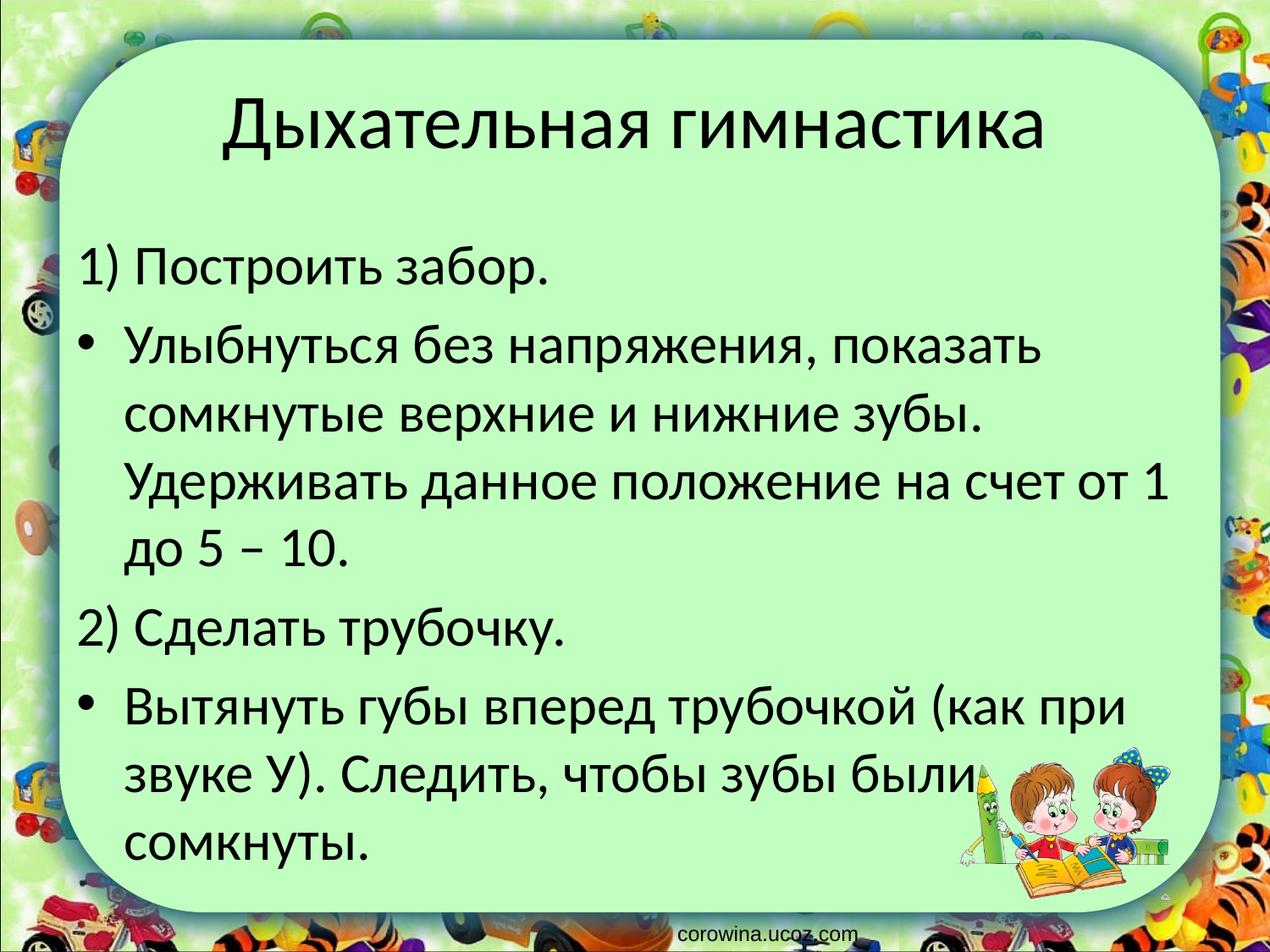

# Дыхательная гимнастика
1) Построить забор.
Улыбнуться без напряжения, показать сомкнутые верхние и нижние зубы. Удерживать данное положение на счет от 1 до 5 – 10.
2) Сделать трубочку.
Вытянуть губы вперед трубочкой (как при звуке У). Следить, чтобы зубы были сомкнуты.

corowina.ucoz.com